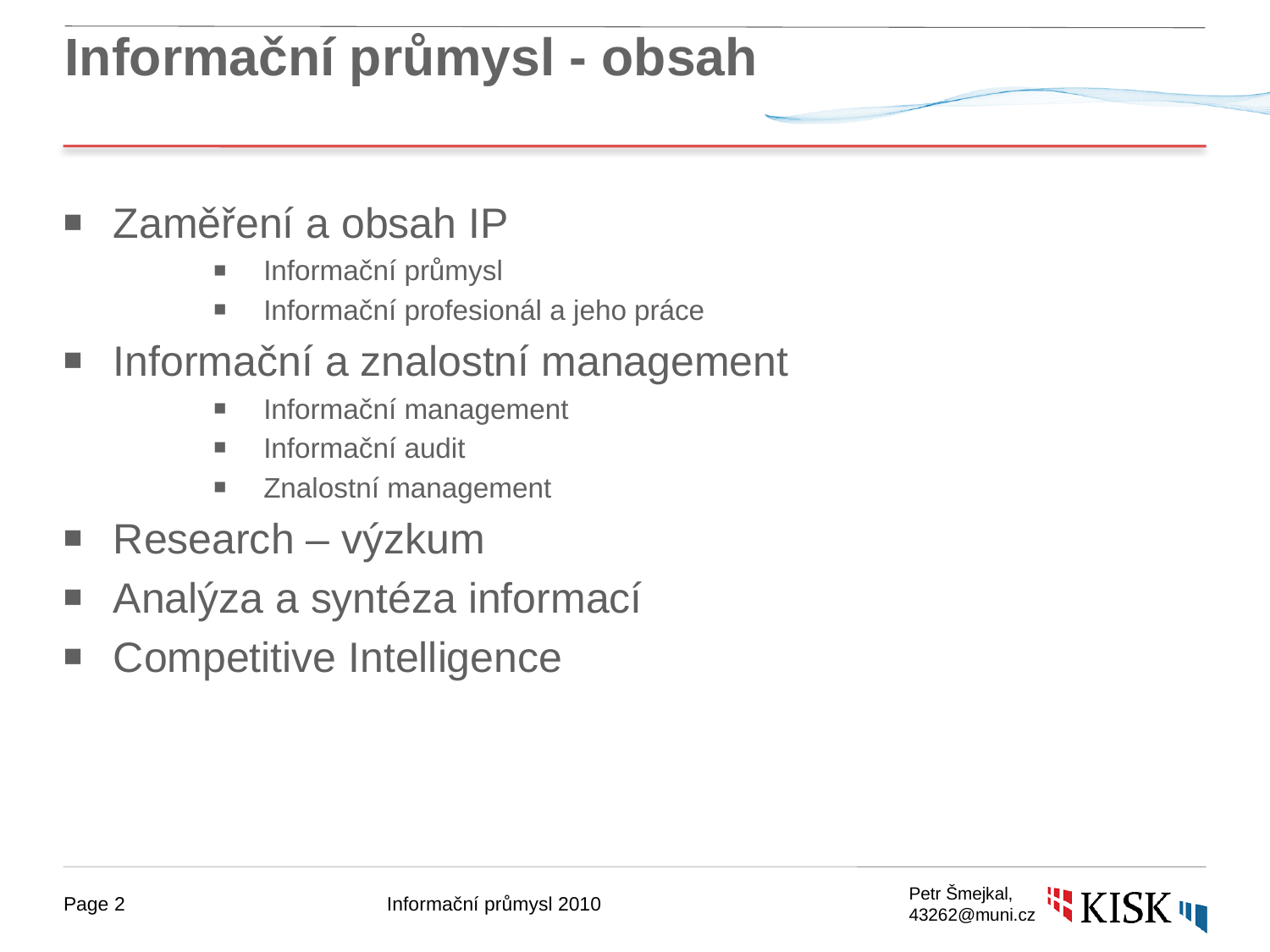

# Informační průmysl - obsah
Zaměření a obsah IP
Informační průmysl
Informační profesionál a jeho práce
Informační a znalostní management
Informační management
Informační audit
Znalostní management
Research – výzkum
Analýza a syntéza informací
Competitive Intelligence